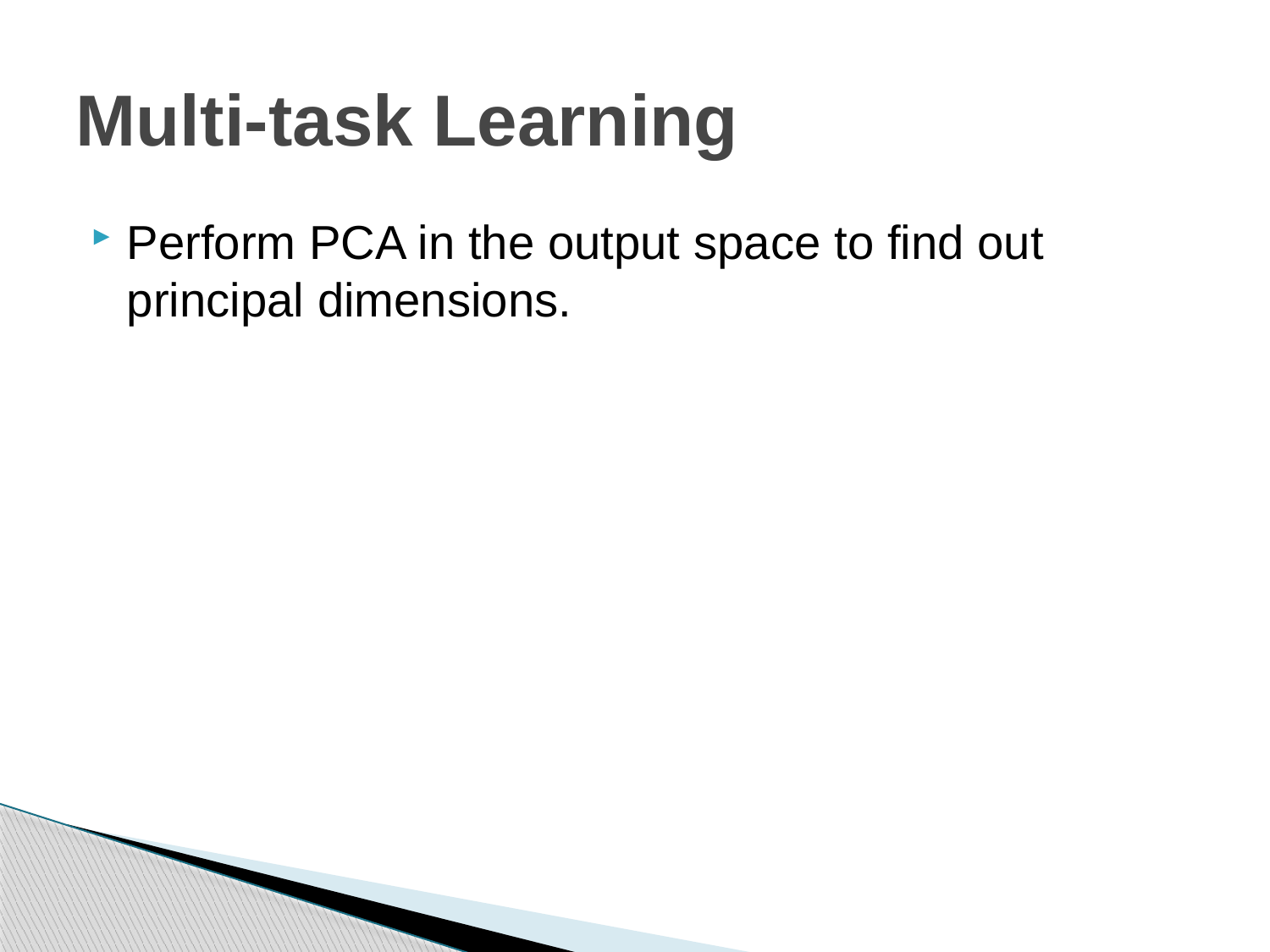

# Multi-task Learning
Perform PCA in the output space to find out principal dimensions.